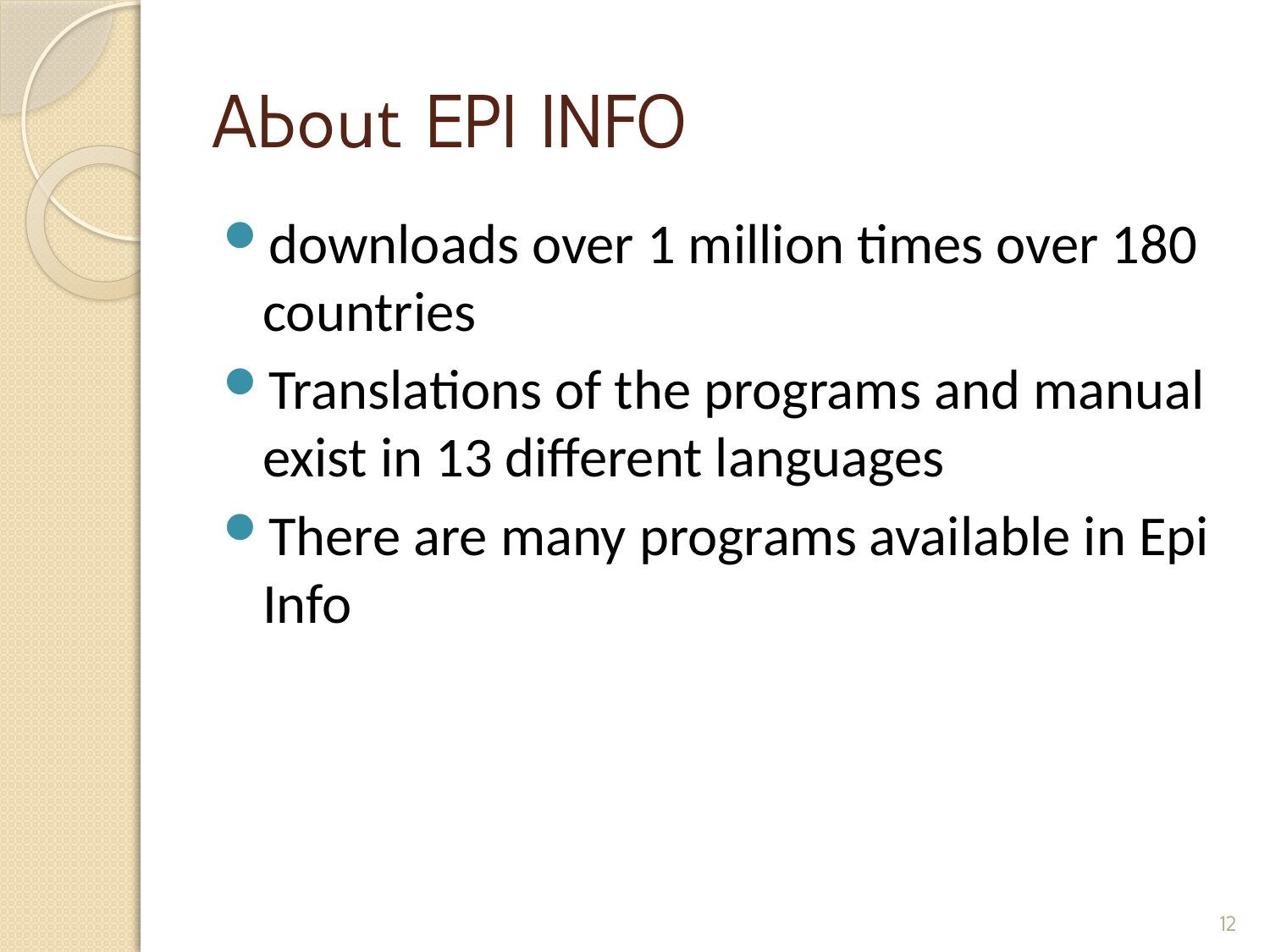

# About EPI INFO
downloads over 1 million times over 180 countries
Translations of the programs and manual exist in 13 different languages
There are many programs available in Epi Info

12